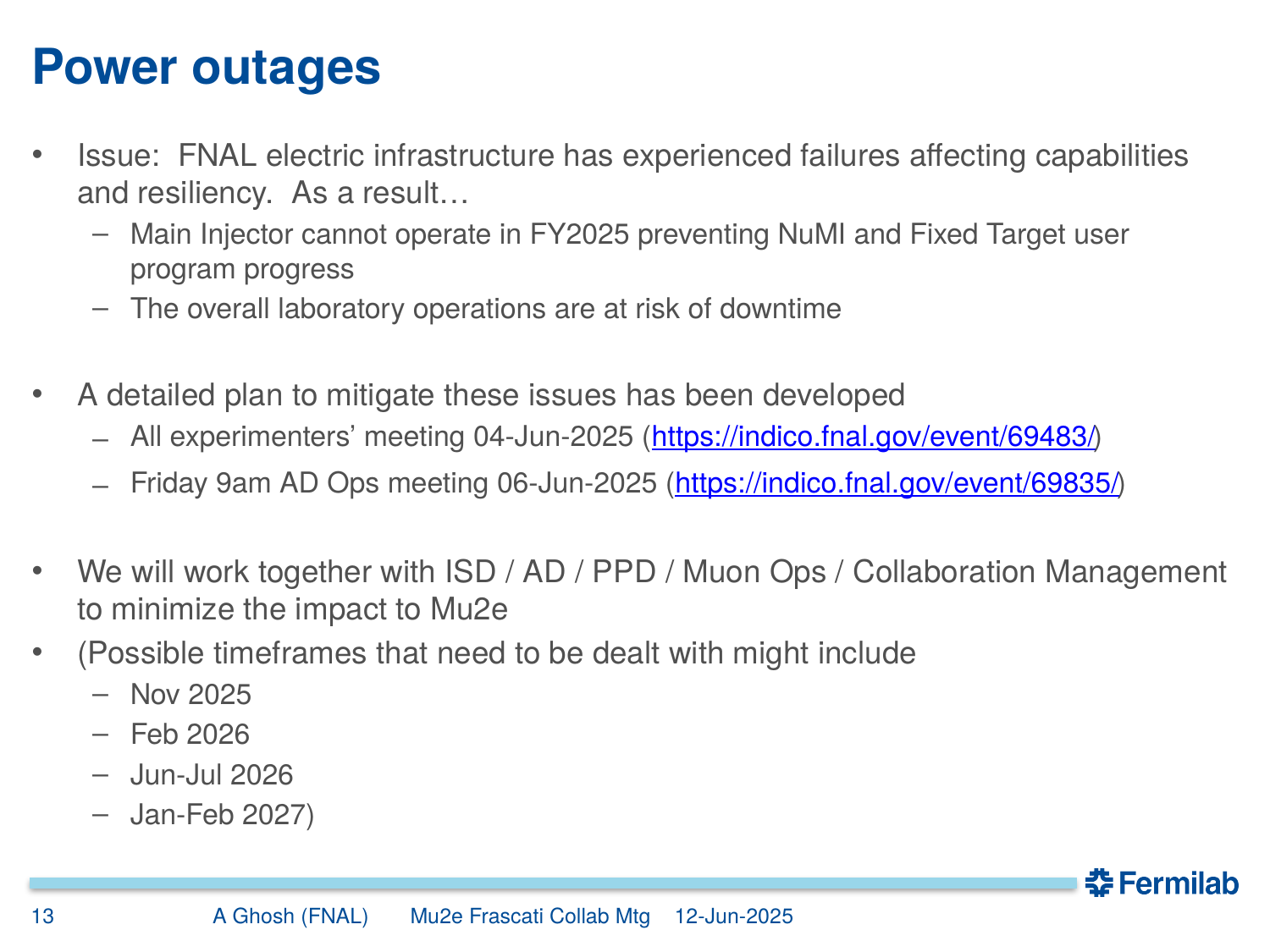

# Power outages
Issue:  FNAL electric infrastructure has experienced failures affecting capabilities and resiliency.  As a result…
Main Injector cannot operate in FY2025 preventing NuMI and Fixed Target user program progress
The overall laboratory operations are at risk of downtime

A detailed plan to mitigate these issues has been developed
All experimenters’ meeting 04-Jun-2025 (https://indico.fnal.gov/event/69483/)
Friday 9am AD Ops meeting 06-Jun-2025 (https://indico.fnal.gov/event/69835/)

We will work together with ISD / AD / PPD / Muon Ops / Collaboration Management to minimize the impact to Mu2e
(Possible timeframes that need to be dealt with might include
Nov 2025
Feb 2026
Jun-Jul 2026
Jan-Feb 2027)
13
A Ghosh (FNAL)       Mu2e Frascati Collab Mtg    12-Jun-2025